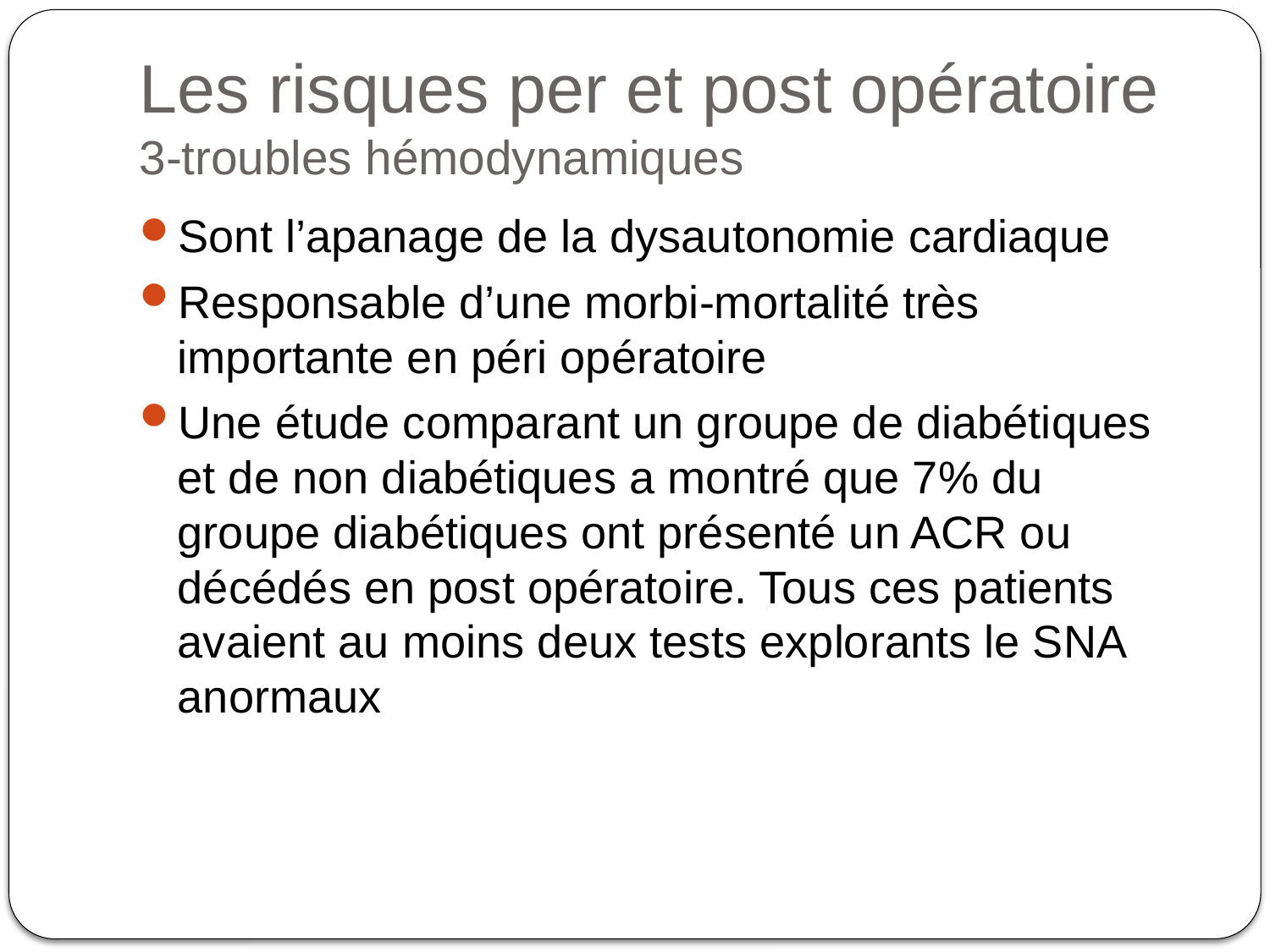

# Les risques per et post opératoire 3-troubles hémodynamiques
Sont l’apanage de la dysautonomie cardiaque
Responsable d’une morbi-mortalité très importante en péri opératoire
Une étude comparant un groupe de diabétiques et de non diabétiques a montré que 7% du groupe diabétiques ont présenté un ACR ou décédés en post opératoire. Tous ces patients avaient au moins deux tests explorants le SNA anormaux